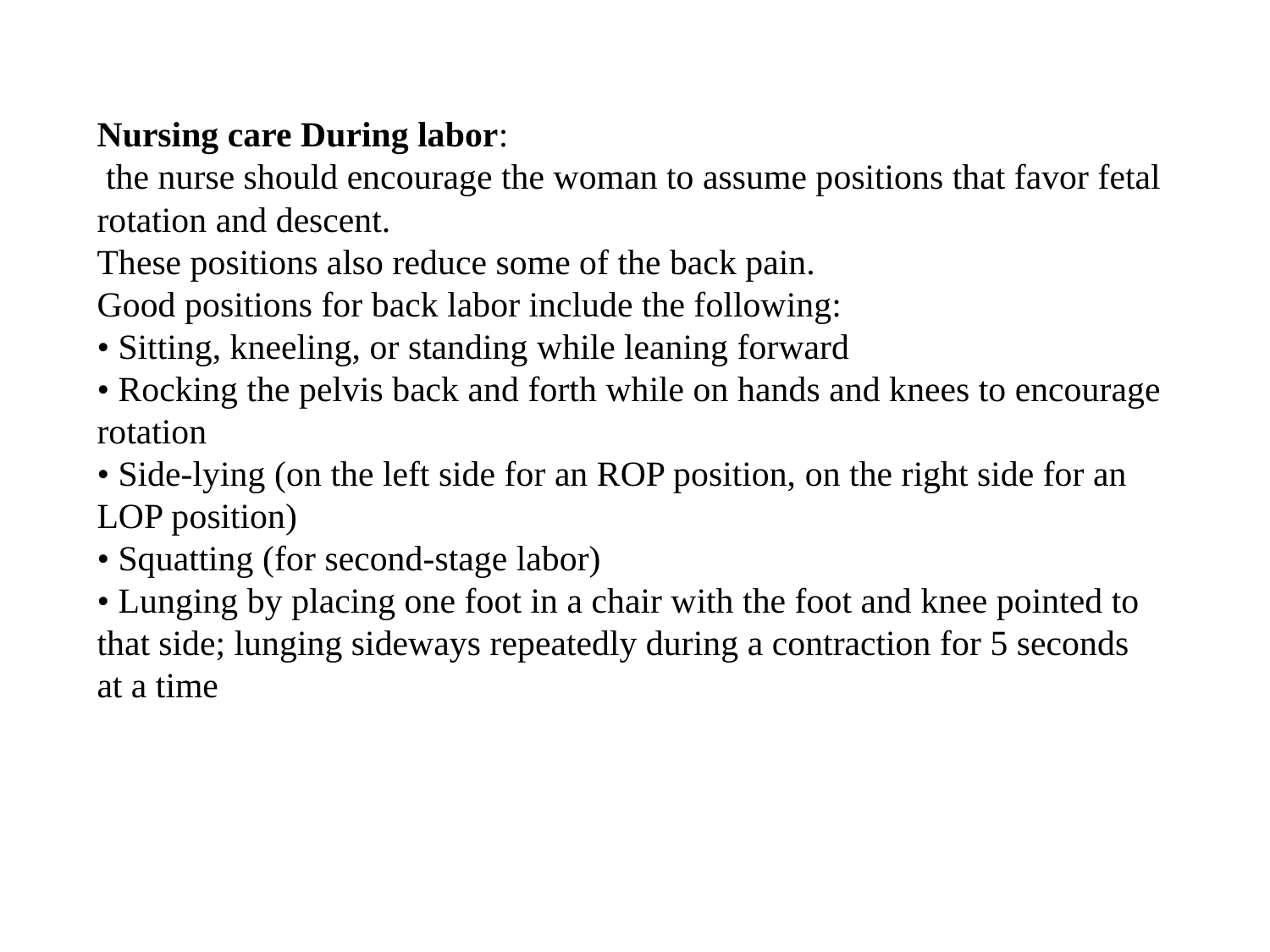

Nursing care During labor:
 the nurse should encourage the woman to assume positions that favor fetal rotation and descent.
These positions also reduce some of the back pain.
Good positions for back labor include the following:
• Sitting, kneeling, or standing while leaning forward
• Rocking the pelvis back and forth while on hands and knees to encourage rotation
• Side-lying (on the left side for an ROP position, on the right side for an LOP position)
• Squatting (for second-stage labor)
• Lunging by placing one foot in a chair with the foot and knee pointed to that side; lunging sideways repeatedly during a contraction for 5 seconds at a time